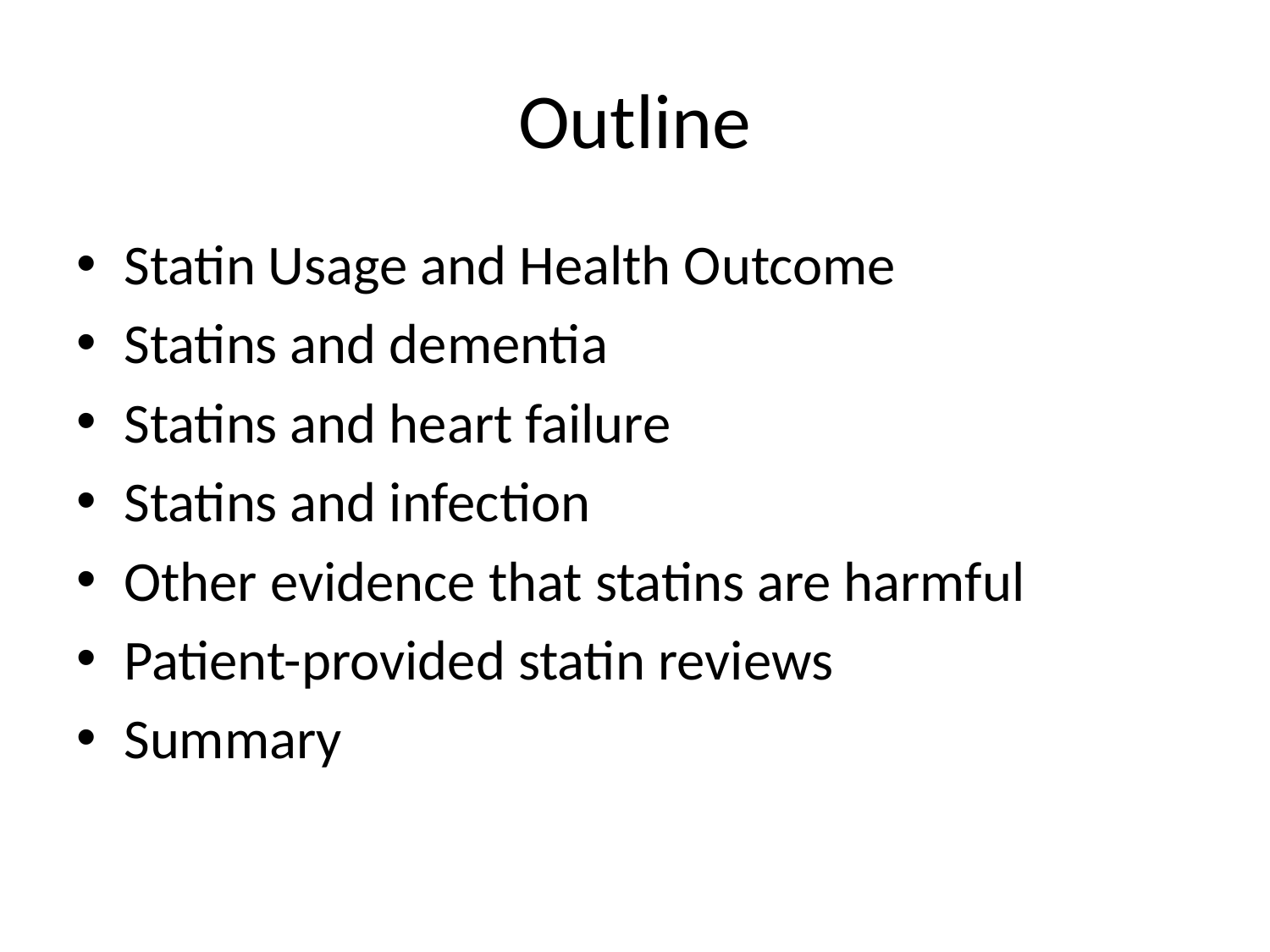

# Outline
Statin Usage and Health Outcome
Statins and dementia
Statins and heart failure
Statins and infection
Other evidence that statins are harmful
Patient-provided statin reviews
Summary